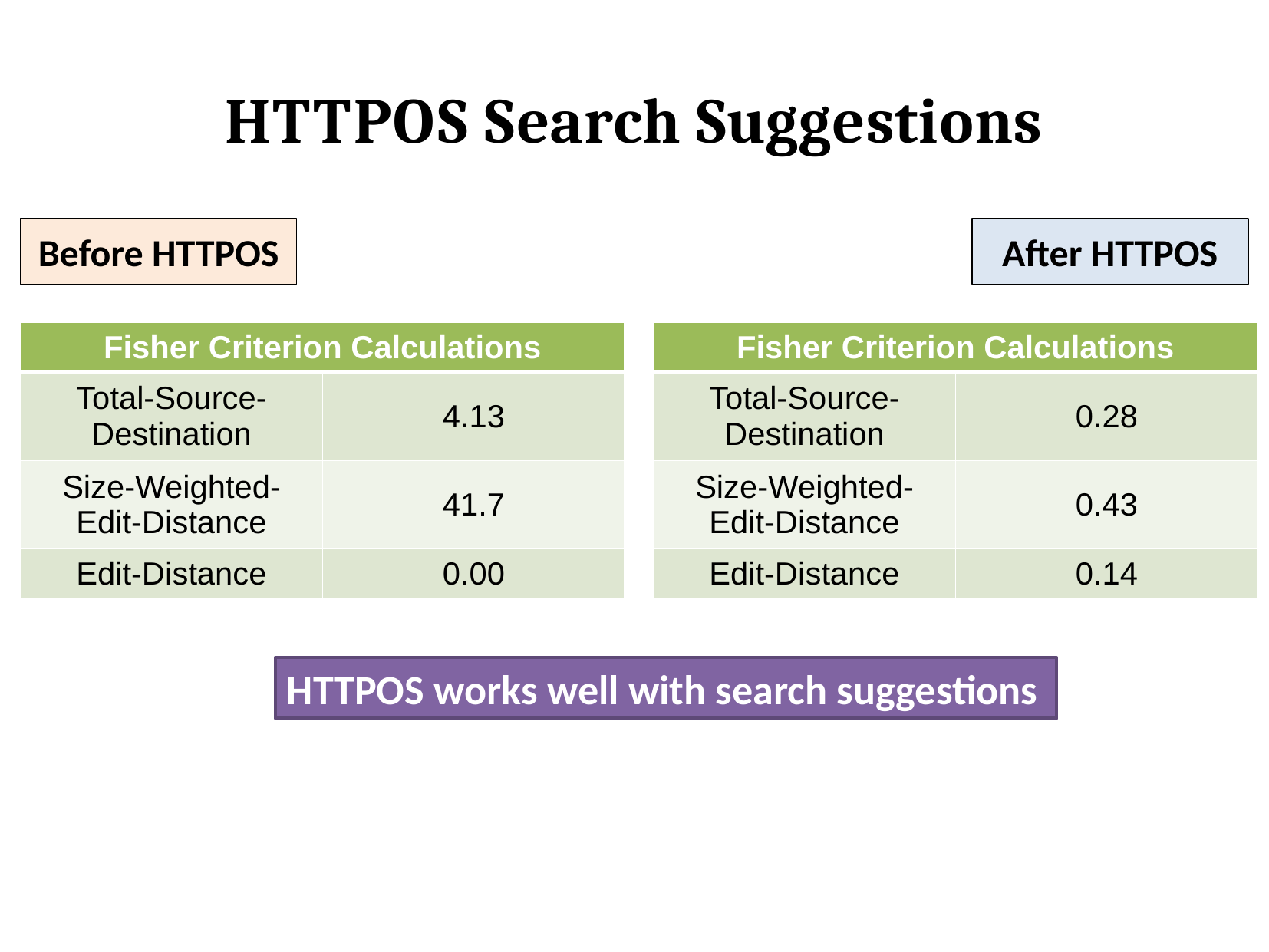

HTTPOS Search Suggestions
Before HTTPOS
After HTTPOS
| Fisher Criterion Calculations |  |
| --- | --- |
| Total-Source-Destination | 4.13 |
| Size-Weighted-Edit-Distance | 41.7 |
| Edit-Distance | 0.00 |
| Fisher Criterion Calculations |  |
| --- | --- |
| Total-Source-Destination | 0.28 |
| Size-Weighted-Edit-Distance | 0.43 |
| Edit-Distance | 0.14 |
HTTPOS works well with search suggestions